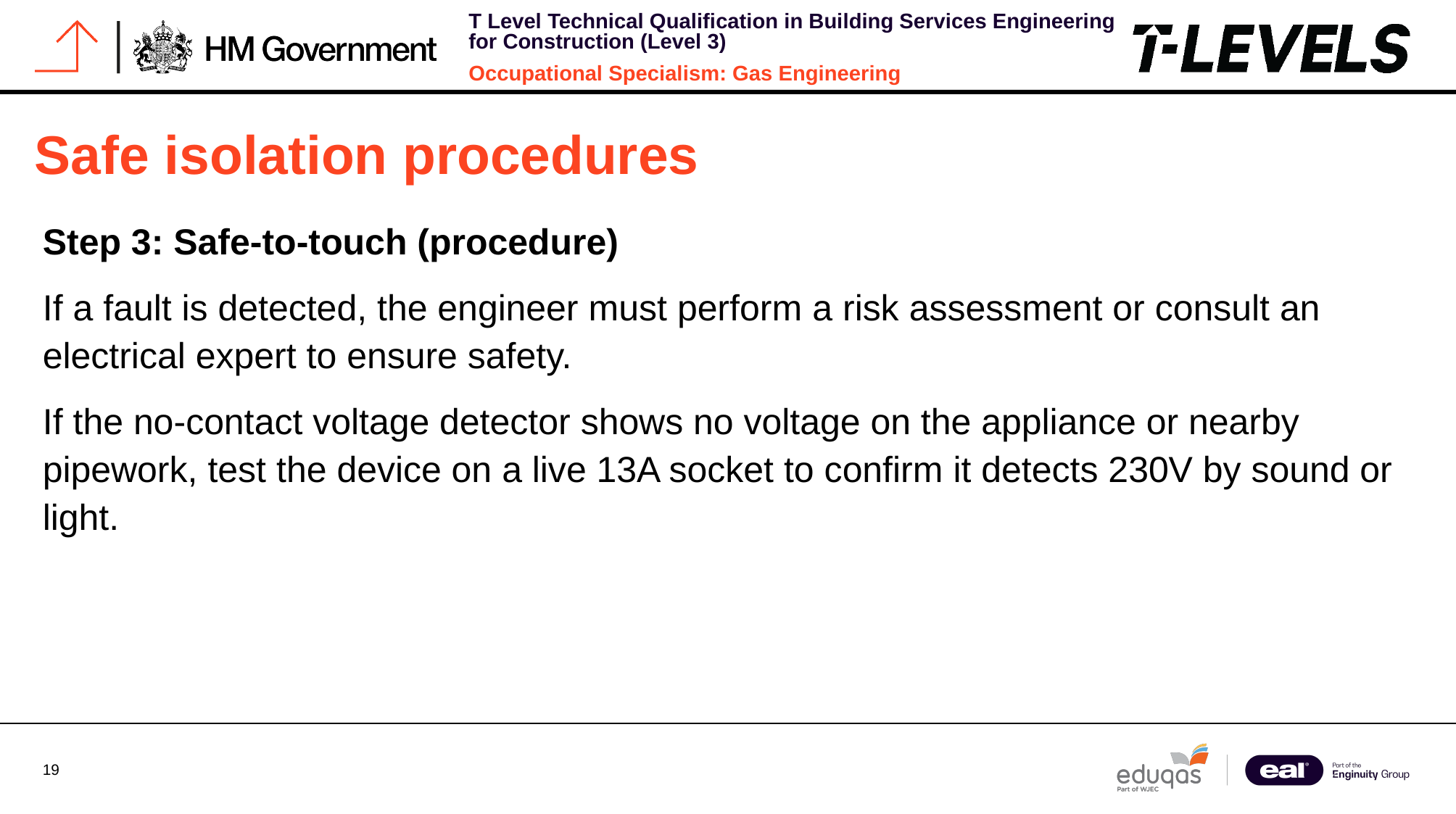

# Safe isolation procedures
Step 3: Safe-to-touch (procedure)
If a fault is detected, the engineer must perform a risk assessment or consult an electrical expert to ensure safety.
If the no-contact voltage detector shows no voltage on the appliance or nearby pipework, test the device on a live 13A socket to confirm it detects 230V by sound or light.